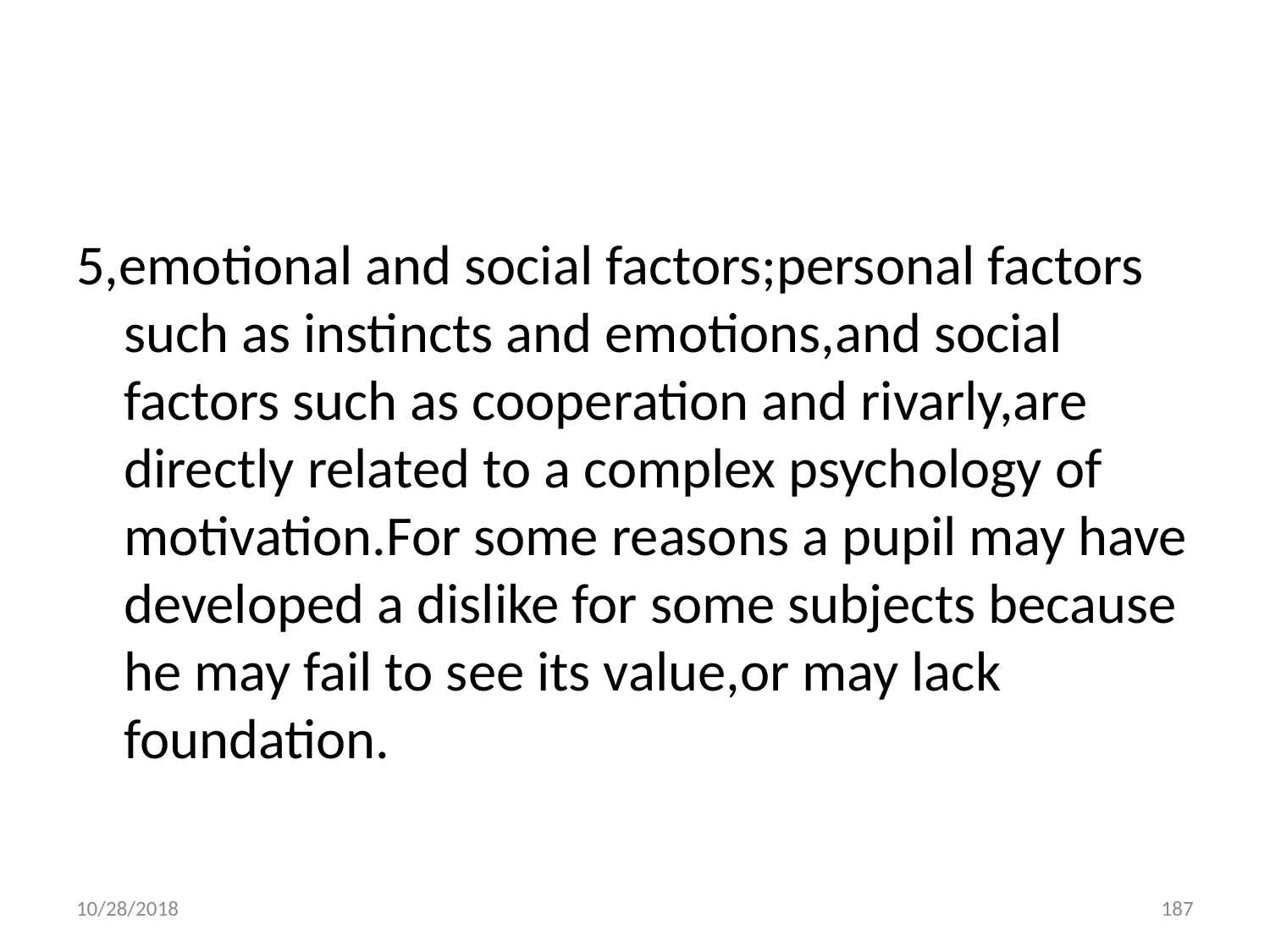

#
5,emotional and social factors;personal factors such as instincts and emotions,and social factors such as cooperation and rivarly,are directly related to a complex psychology of motivation.For some reasons a pupil may have developed a dislike for some subjects because he may fail to see its value,or may lack foundation.
10/28/2018
187